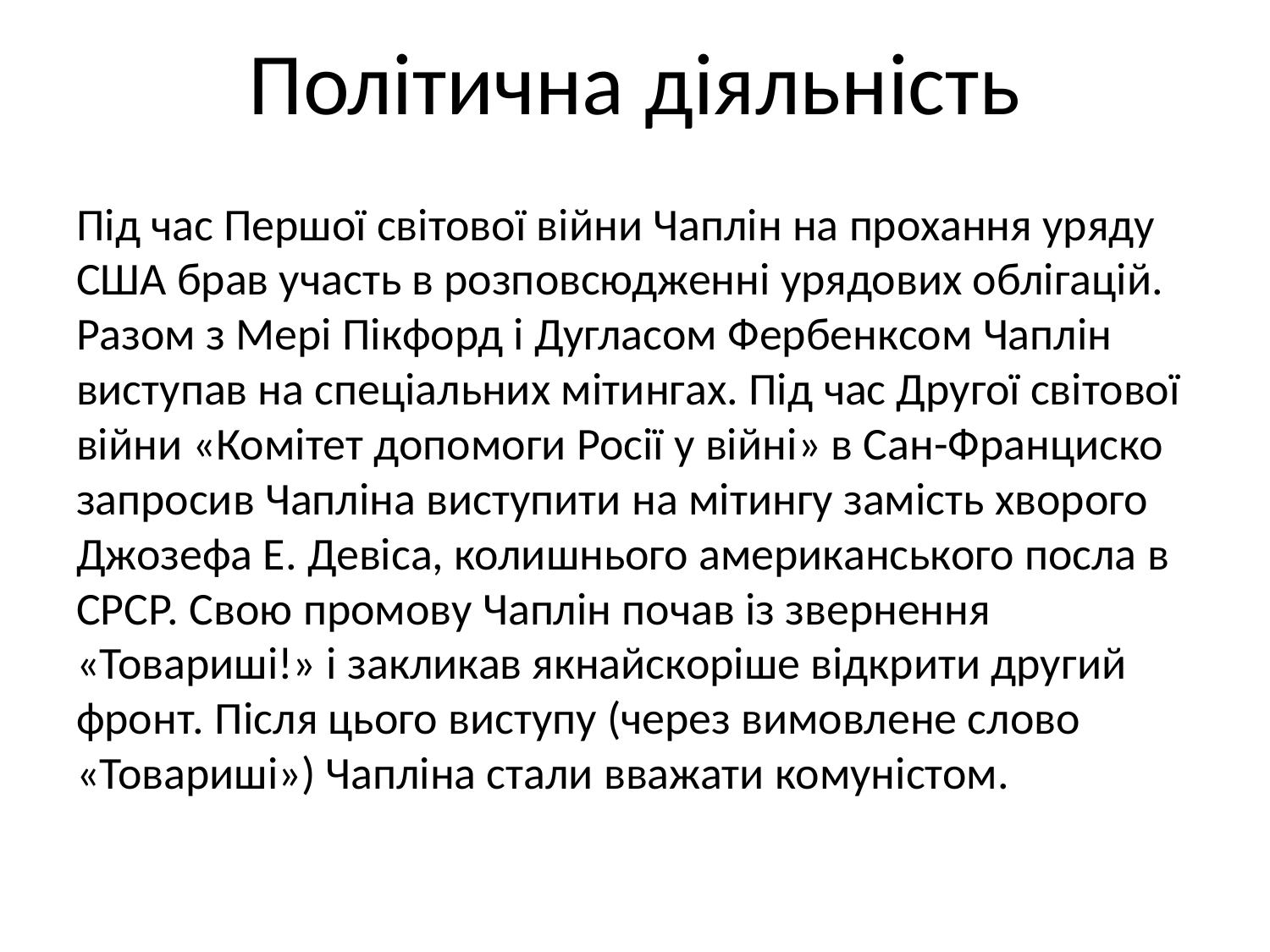

# Політична діяльність
Під час Першої світової війни Чаплін на прохання уряду США брав участь в розповсюдженні урядових облігацій. Разом з Мері Пікфорд і Дугласом Фербенксом Чаплін виступав на спеціальних мітингах. Під час Другої світової війни «Комітет допомоги Росії у війні» в Сан-Франциско запросив Чапліна виступити на мітингу замість хворого Джозефа Е. Девіса, колишнього американського посла в СРСР. Свою промову Чаплін почав із звернення «Товариші!» і закликав якнайскоріше відкрити другий фронт. Після цього виступу (через вимовлене слово «Товариші») Чапліна стали вважати комуністом.